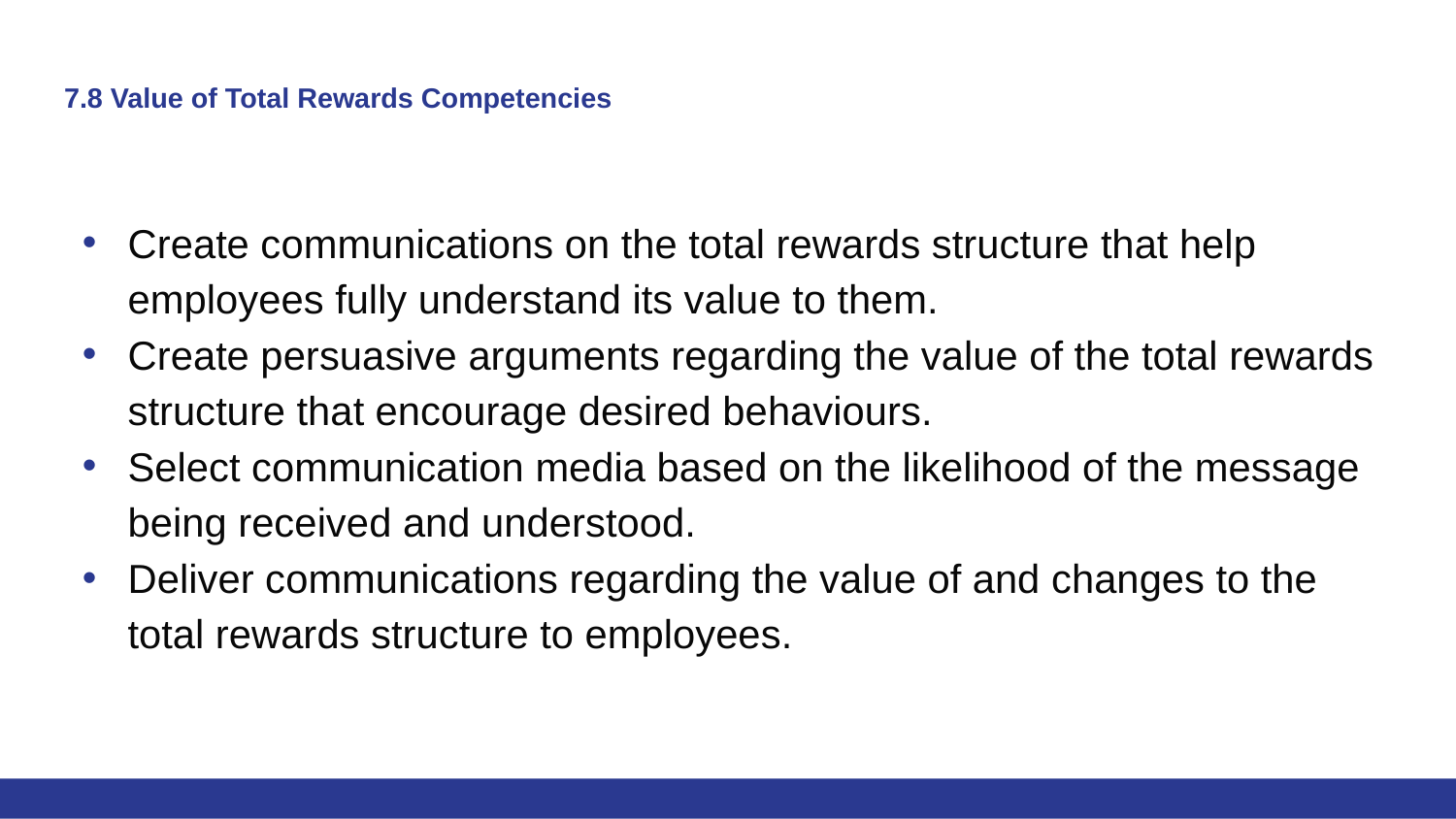

# 7.8 Value of Total Rewards Competencies
Create communications on the total rewards structure that help employees fully understand its value to them.
Create persuasive arguments regarding the value of the total rewards structure that encourage desired behaviours.
Select communication media based on the likelihood of the message being received and understood.
Deliver communications regarding the value of and changes to the total rewards structure to employees.